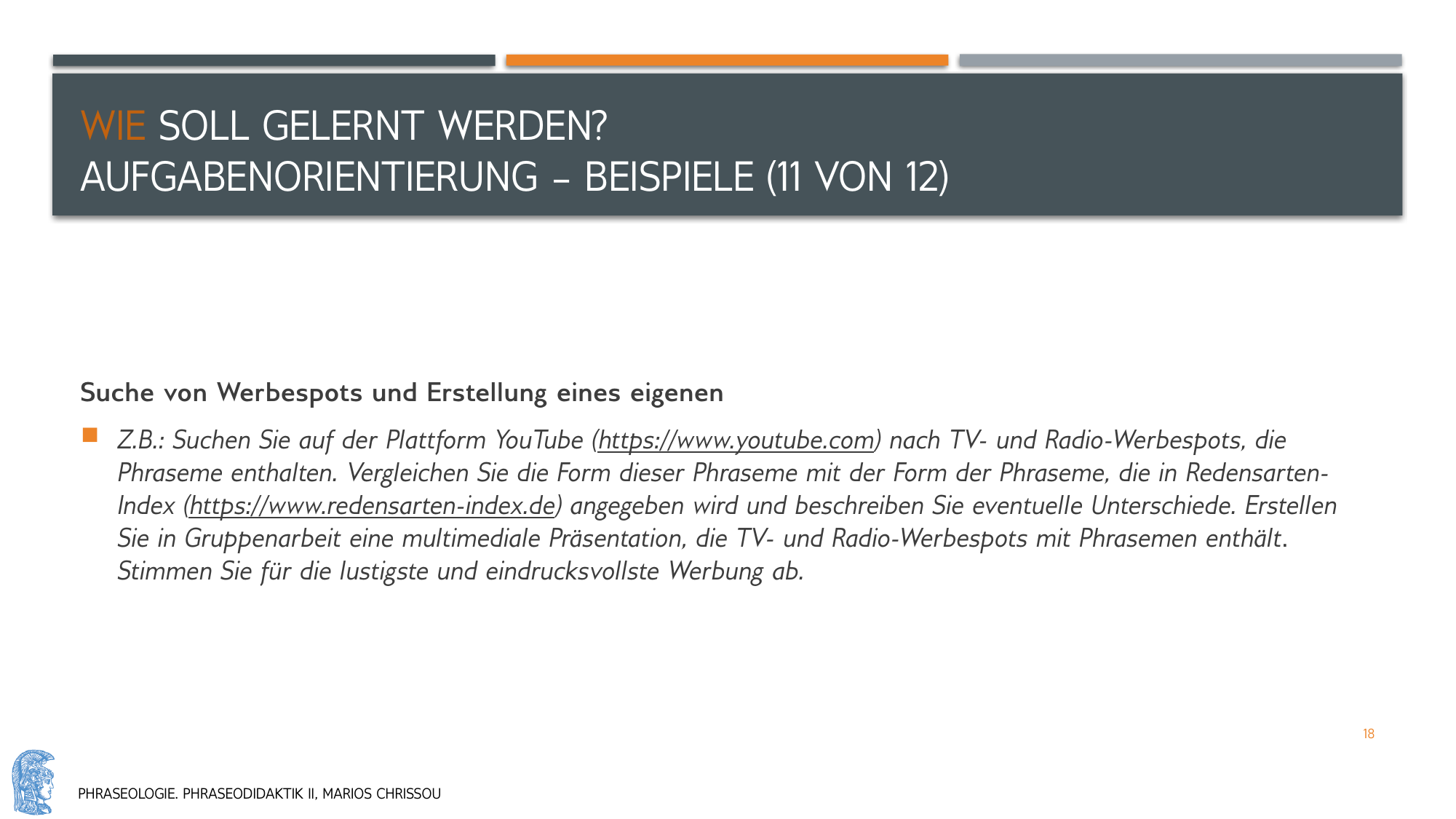

# Wie soll gelernt werden? Aufgabenorientierung – Beispiele (11 von 12)
Suche von Werbespots und Erstellung eines eigenen
Z.B.: Suchen Sie auf der Plattform YouTube (https://www.youtube.com) nach TV- und Radio-Werbespots, die Phraseme enthalten. Vergleichen Sie die Form dieser Phraseme mit der Form der Phraseme, die in Redensarten-Index (https://www.redensarten-index.de) angegeben wird und beschreiben Sie eventuelle Unterschiede. Erstellen Sie in Gruppenarbeit eine multimediale Präsentation, die TV- und Radio-Werbespots mit Phrasemen enthält. Stimmen Sie für die lustigste und eindrucksvollste Werbung ab.

18